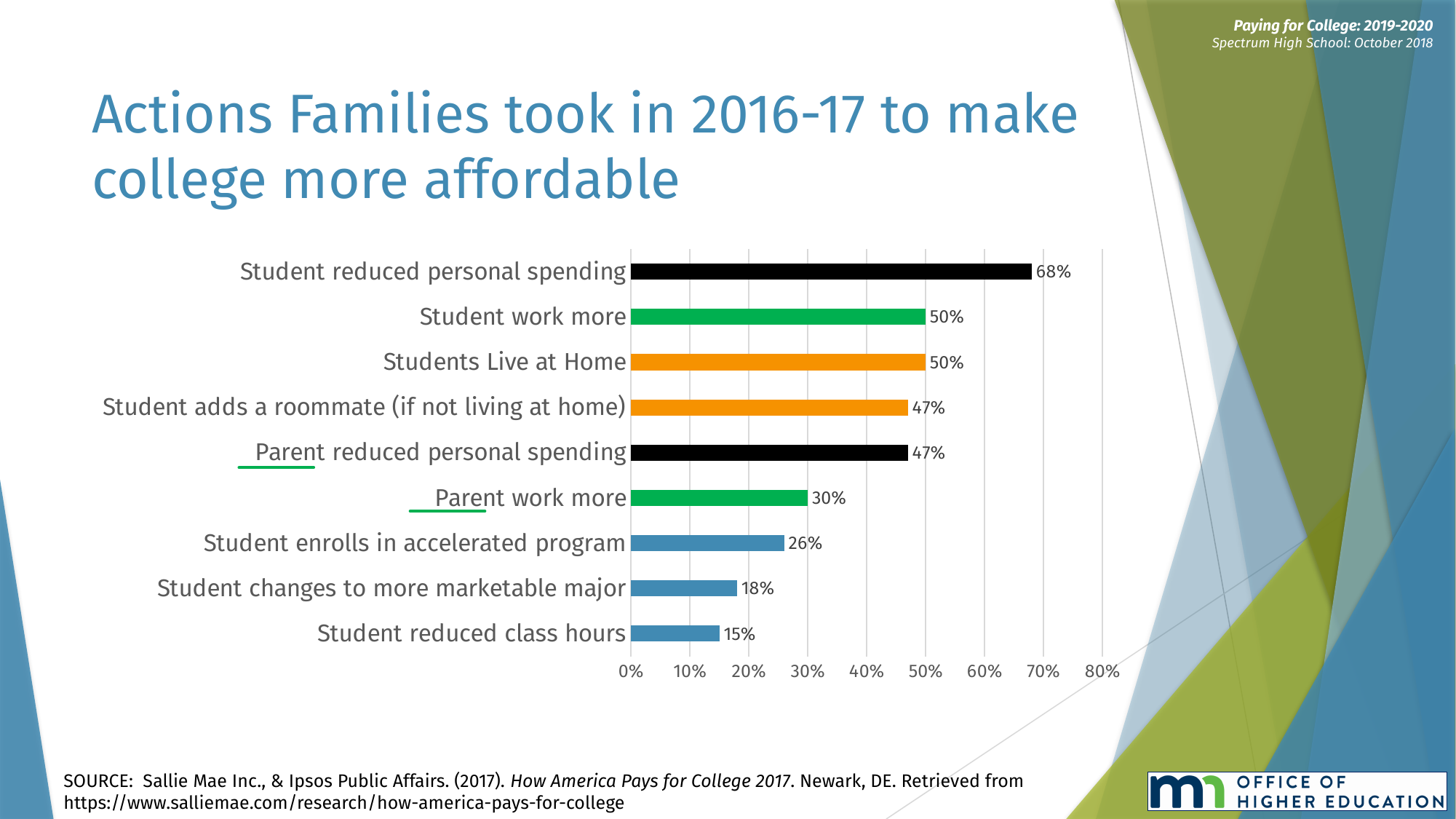

# Actions Families took in 2016-17 to make college more affordable

### Chart

| Category | % Taking Action |
|---|---|
| Student reduced class hours | 0.15 |
| Student changes to more marketable major | 0.18 |
| Student enrolls in accelerated program | 0.26 |
| Parent work more | 0.3 |
| Parent reduced personal spending | 0.47 |
| Student adds a roommate (if not living at home) | 0.47 |
| Students Live at Home | 0.5 |
| Student work more | 0.5 |
| Student reduced personal spending | 0.68 |
SOURCE:  Sallie Mae Inc., & Ipsos Public Affairs. (2017). How America Pays for College 2017. Newark, DE. Retrieved from https://www.salliemae.com/research/how-america-pays-for-college